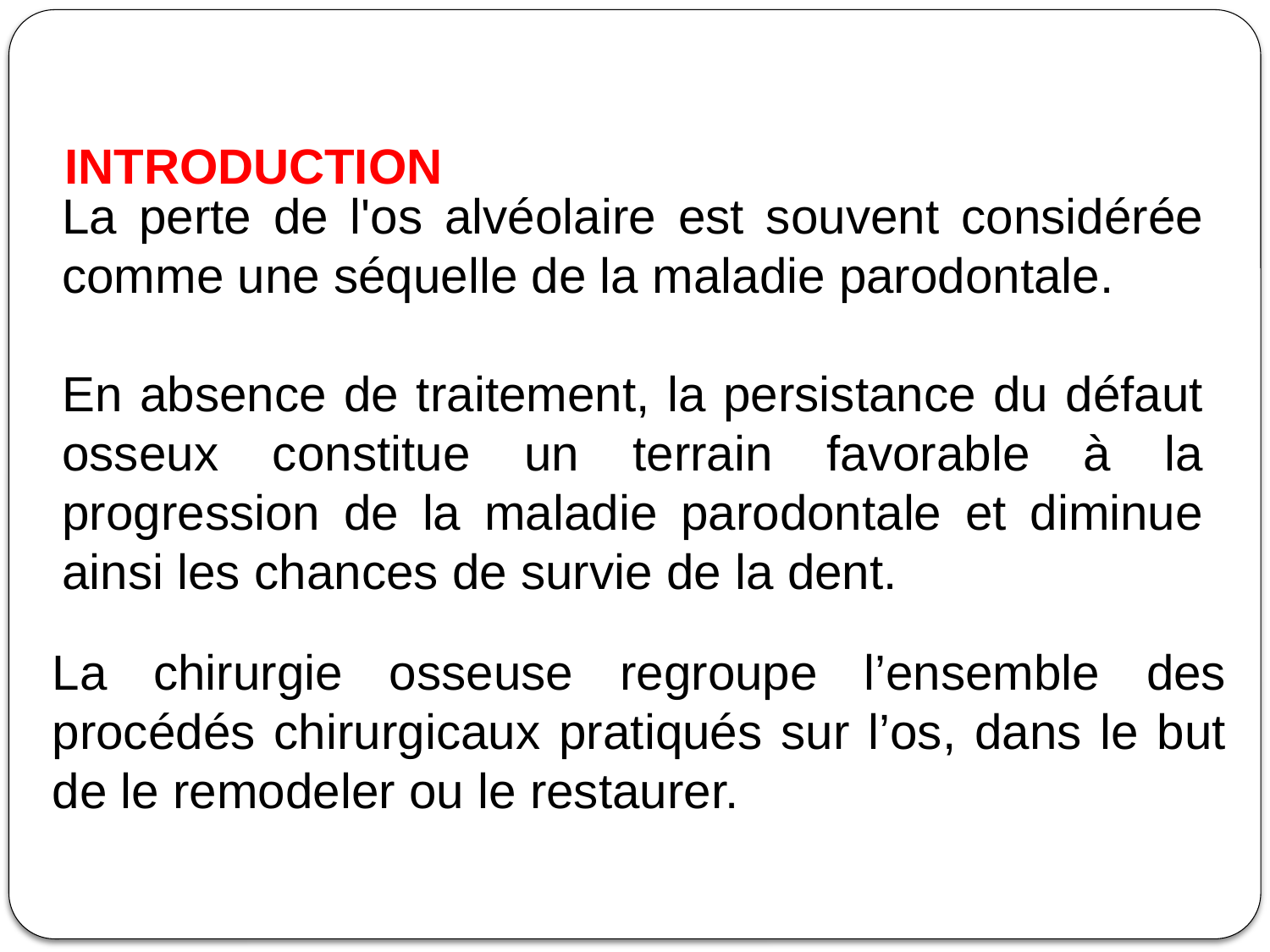

INTRODUCTION
La perte de l'os alvéolaire est souvent considérée comme une séquelle de la maladie parodontale.

En absence de traitement, la persistance du défaut osseux constitue un terrain favorable à la progression de la maladie parodontale et diminue ainsi les chances de survie de la dent.

La chirurgie osseuse regroupe l’ensemble des procédés chirurgicaux pratiqués sur l’os, dans le but de le remodeler ou le restaurer.